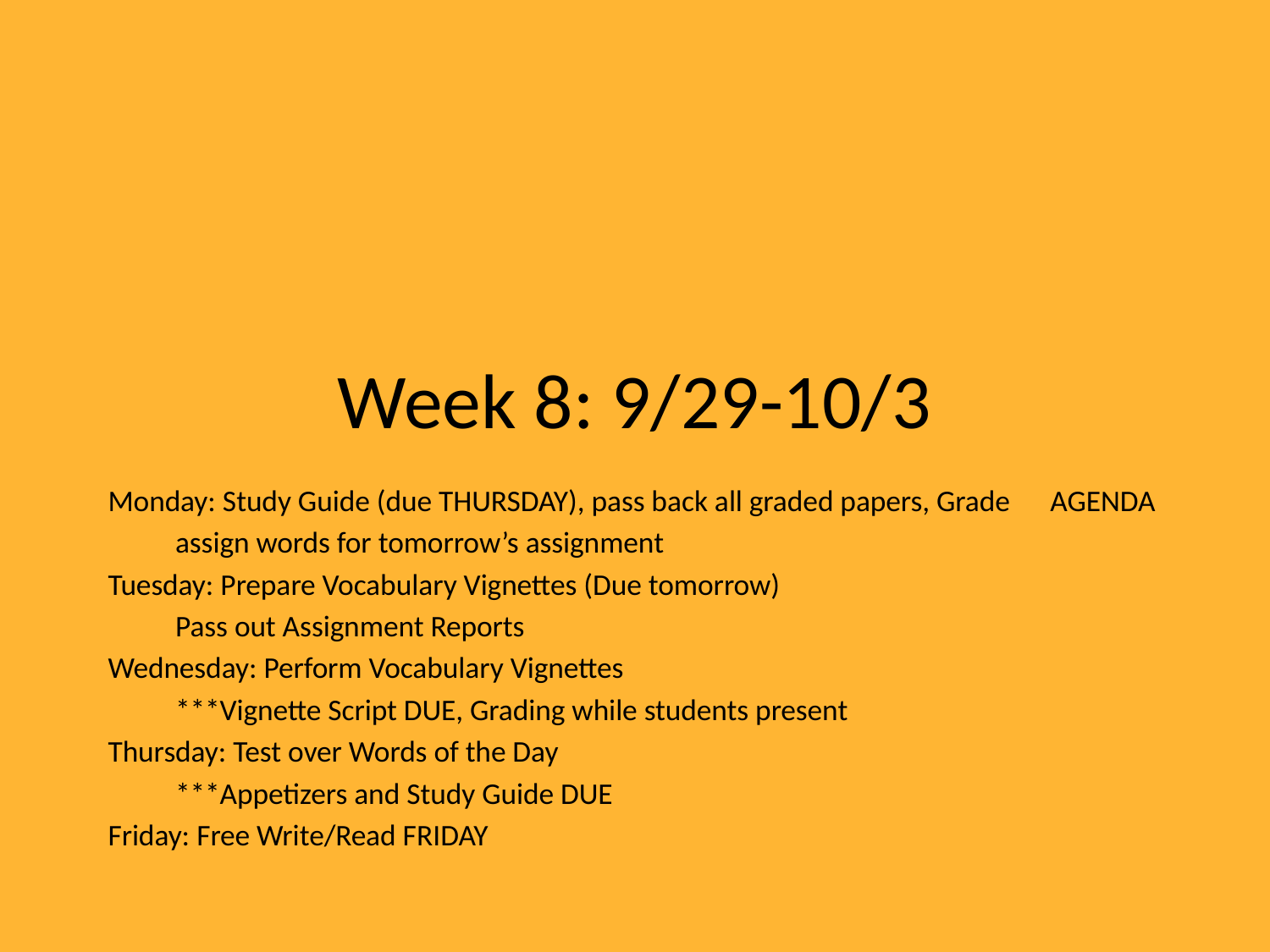

# Week 8: 9/29-10/3
Monday: Study Guide (due THURSDAY), pass back all graded papers, Grade 	AGENDA
	assign words for tomorrow’s assignment
Tuesday: Prepare Vocabulary Vignettes (Due tomorrow)
		Pass out Assignment Reports
Wednesday: Perform Vocabulary Vignettes
	***Vignette Script DUE, Grading while students present
Thursday: Test over Words of the Day
	***Appetizers and Study Guide DUE
Friday: Free Write/Read FRIDAY